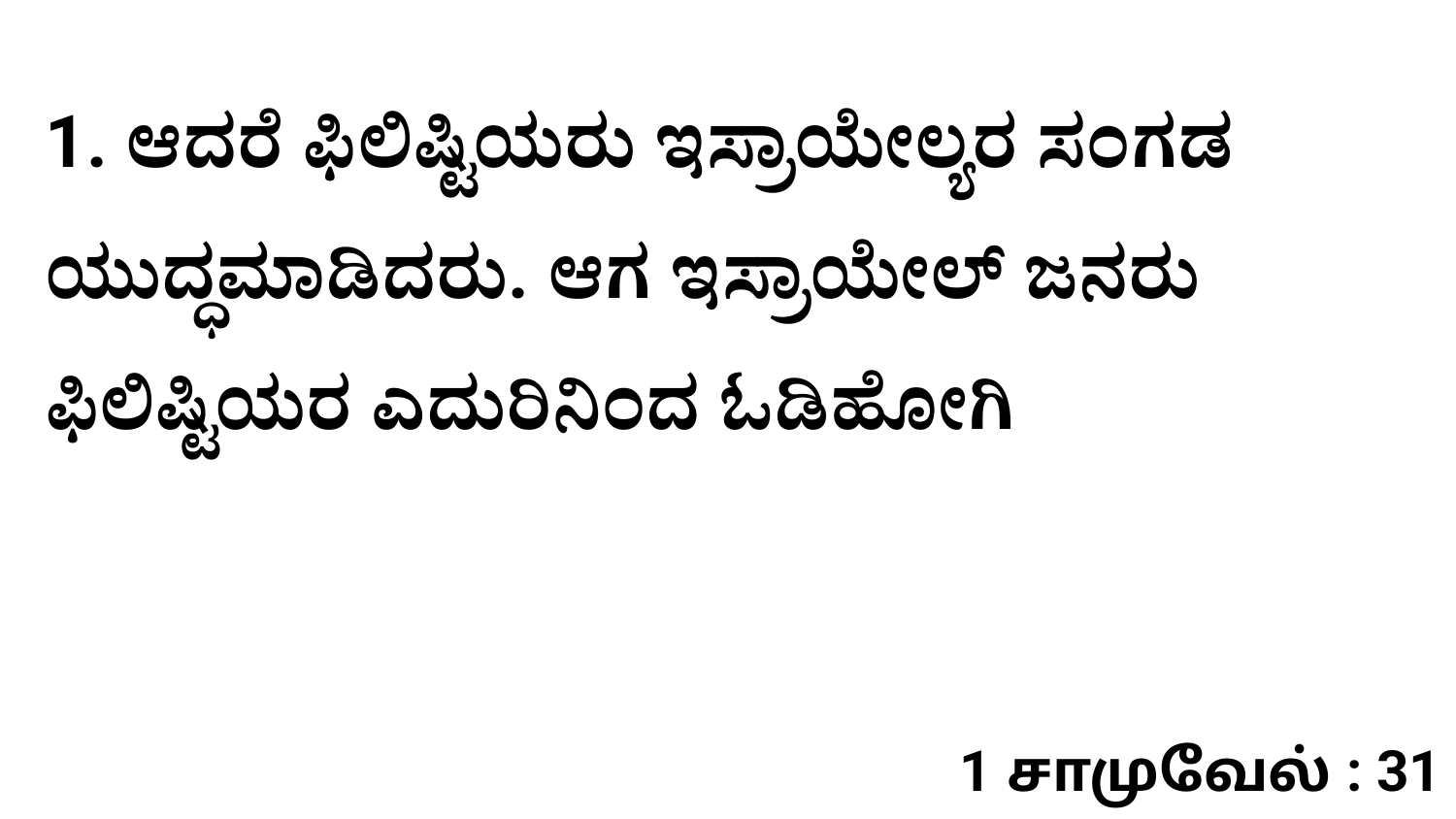

1. ಆದರೆ ಫಿಲಿಷ್ಟಿಯರು ಇಸ್ರಾಯೇಲ್ಯರ ಸಂಗಡ ಯುದ್ಧಮಾಡಿದರು. ಆಗ ಇಸ್ರಾಯೇಲ್‌ ಜನರು ಫಿಲಿಷ್ಟಿಯರ ಎದುರಿನಿಂದ ಓಡಿಹೋಗಿ
1 சாமுவேல் : 31